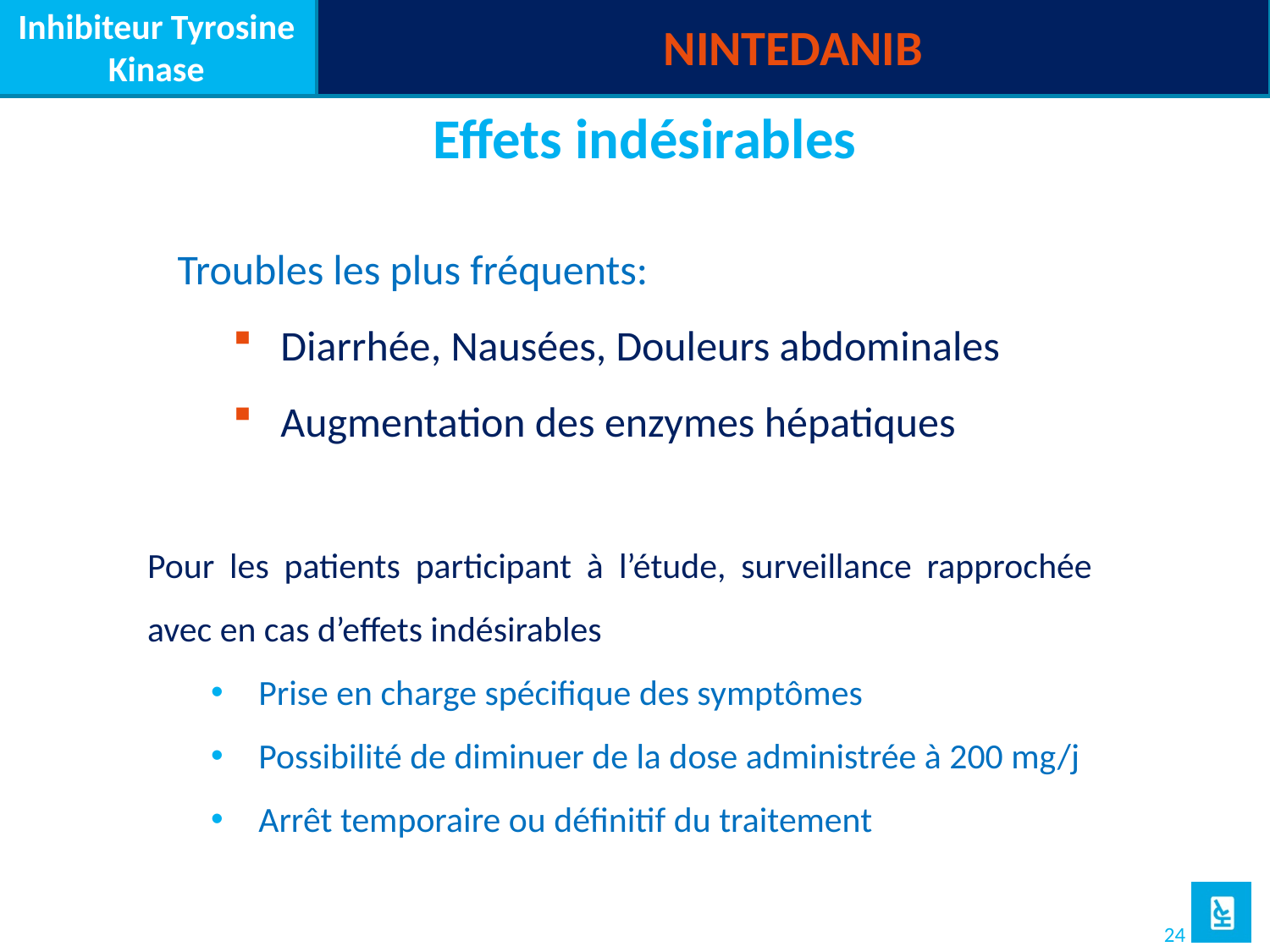

Inhibiteur Tyrosine Kinase
NINTEDANIB
Effets indésirables
Troubles les plus fréquents:
Diarrhée, Nausées, Douleurs abdominales
Augmentation des enzymes hépatiques
Pour les patients participant à l’étude, surveillance rapprochée avec en cas d’effets indésirables
Prise en charge spécifique des symptômes
Possibilité de diminuer de la dose administrée à 200 mg/j
Arrêt temporaire ou définitif du traitement
24